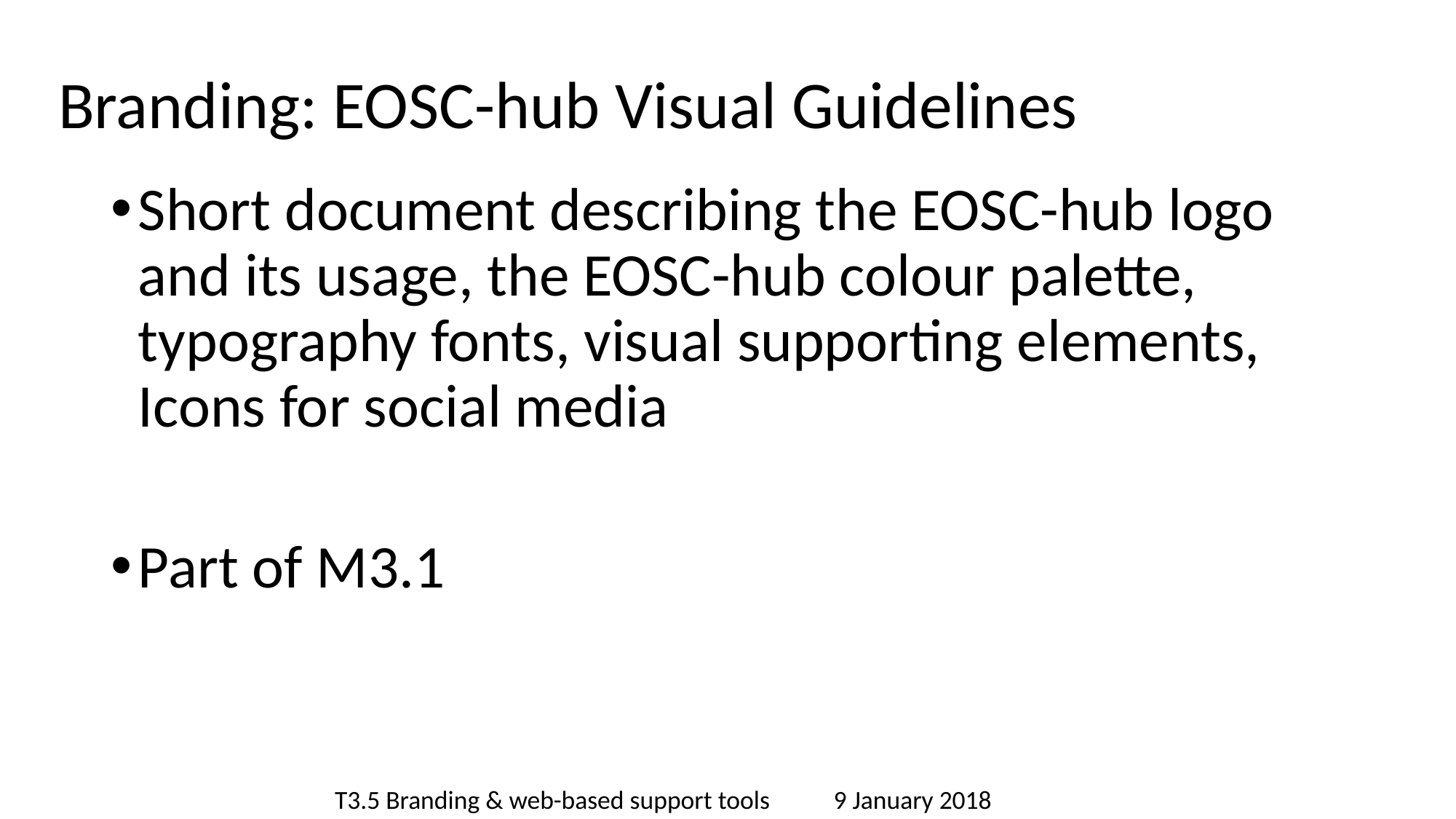

# Branding: EOSC-hub Visual Guidelines
Short document describing the EOSC-hub logo and its usage, the EOSC-hub colour palette, typography fonts, visual supporting elements, Icons for social media

Part of M3.1

T3.5 Branding & web-based support tools           9 January 2018